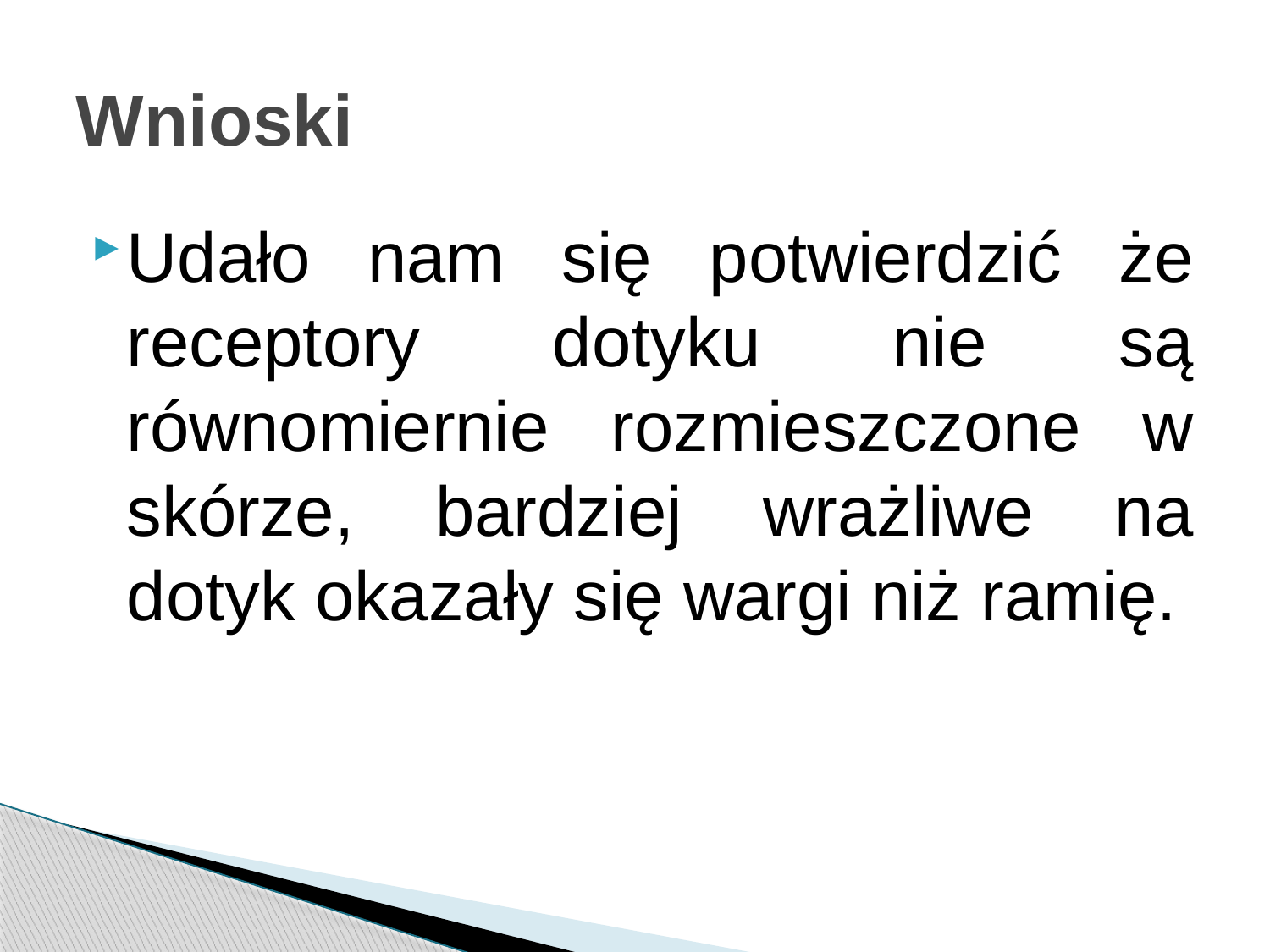

# Wnioski
Udało nam się potwierdzić że receptory dotyku nie są równomiernie rozmieszczone w skórze, bardziej wrażliwe na dotyk okazały się wargi niż ramię.